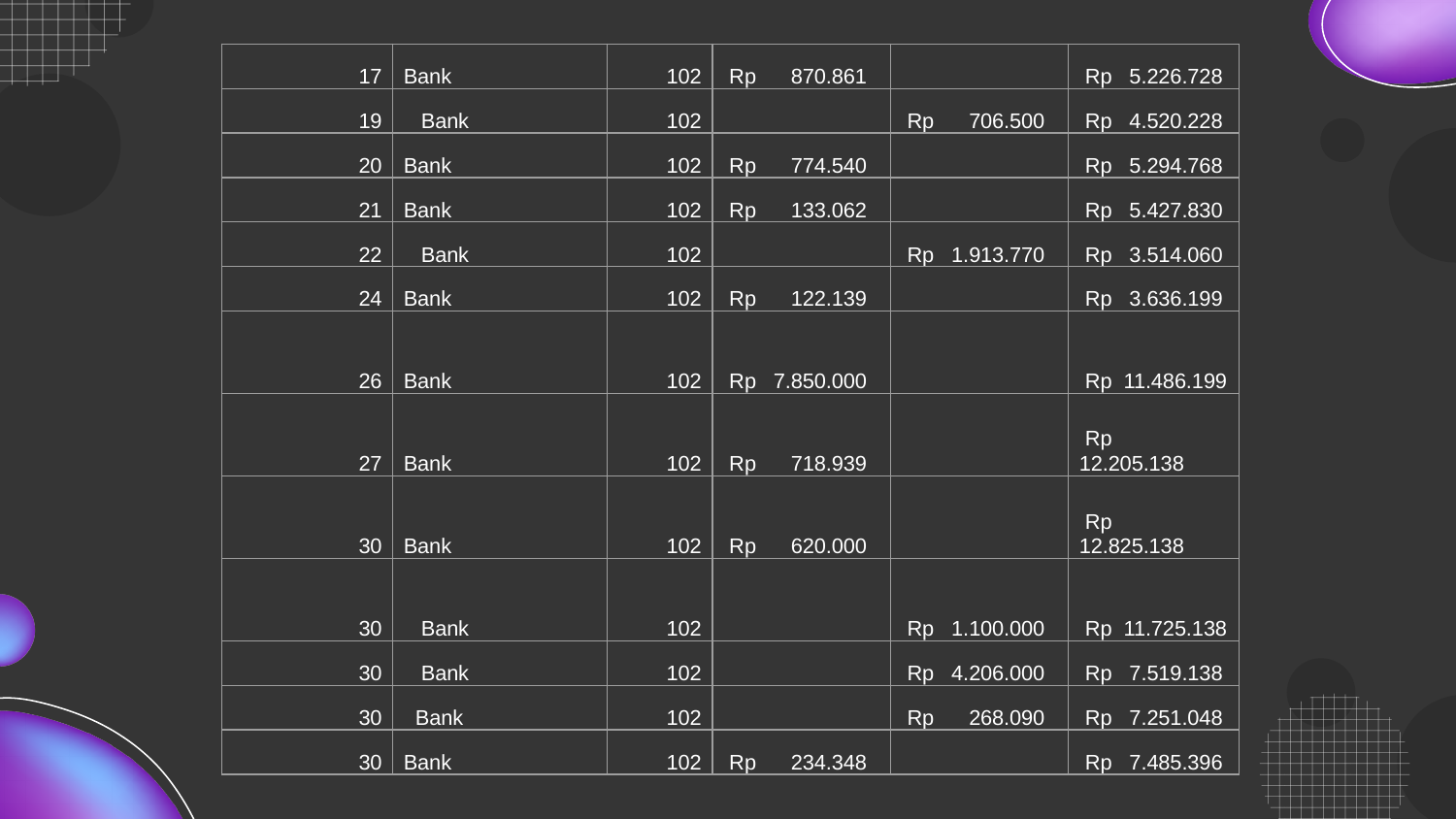

| 17 | Bank | 102 | Rp 870.861 |  | Rp 5.226.728 |
| --- | --- | --- | --- | --- | --- |
| 19 | Bank | 102 |  | Rp 706.500 | Rp 4.520.228 |
| 20 | Bank | 102 | Rp 774.540 |  | Rp 5.294.768 |
| 21 | Bank | 102 | Rp 133.062 |  | Rp 5.427.830 |
| 22 | Bank | 102 |  | Rp 1.913.770 | Rp 3.514.060 |
| 24 | Bank | 102 | Rp 122.139 |  | Rp 3.636.199 |
| 26 | Bank | 102 | Rp 7.850.000 |  | Rp 11.486.199 |
| 27 | Bank | 102 | Rp 718.939 |  | Rp 12.205.138 |
| 30 | Bank | 102 | Rp 620.000 |  | Rp 12.825.138 |
| 30 | Bank | 102 |  | Rp 1.100.000 | Rp 11.725.138 |
| 30 | Bank | 102 |  | Rp 4.206.000 | Rp 7.519.138 |
| 30 | Bank | 102 |  | Rp 268.090 | Rp 7.251.048 |
| 30 | Bank | 102 | Rp 234.348 |  | Rp 7.485.396 |